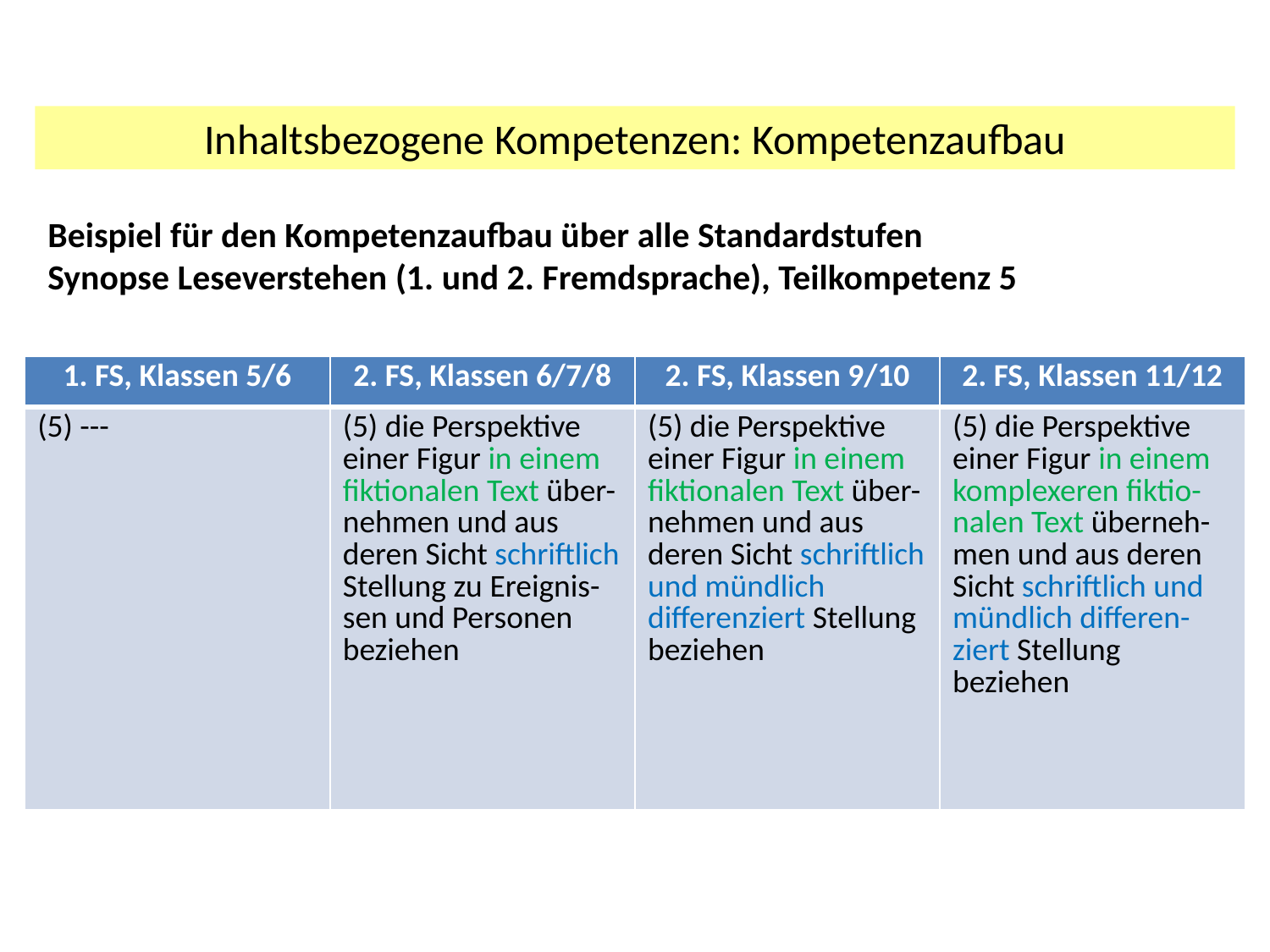

Inhaltsbezogene Kompetenzen: Kompetenzaufbau
Beispiel für den Kompetenzaufbau über alle Standardstufen
Synopse Leseverstehen (1. und 2. Fremdsprache), Teilkompetenz 5
| 1. FS, Klassen 5/6 | 2. FS, Klassen 6/7/8 | 2. FS, Klassen 9/10 | 2. FS, Klassen 11/12 |
| --- | --- | --- | --- |
| (5) --- | (5) die Perspektive einer Figur in einem fiktionalen Text über- nehmen und aus deren Sicht schriftlich Stellung zu Ereignis- sen und Personen beziehen | (5) die Perspektive einer Figur in einem fiktionalen Text über- nehmen und aus deren Sicht schriftlich und mündlich differenziert Stellung beziehen | (5) die Perspektive einer Figur in einem komplexeren fiktio- nalen Text überneh- men und aus deren Sicht schriftlich und mündlich differen- ziert Stellung beziehen |